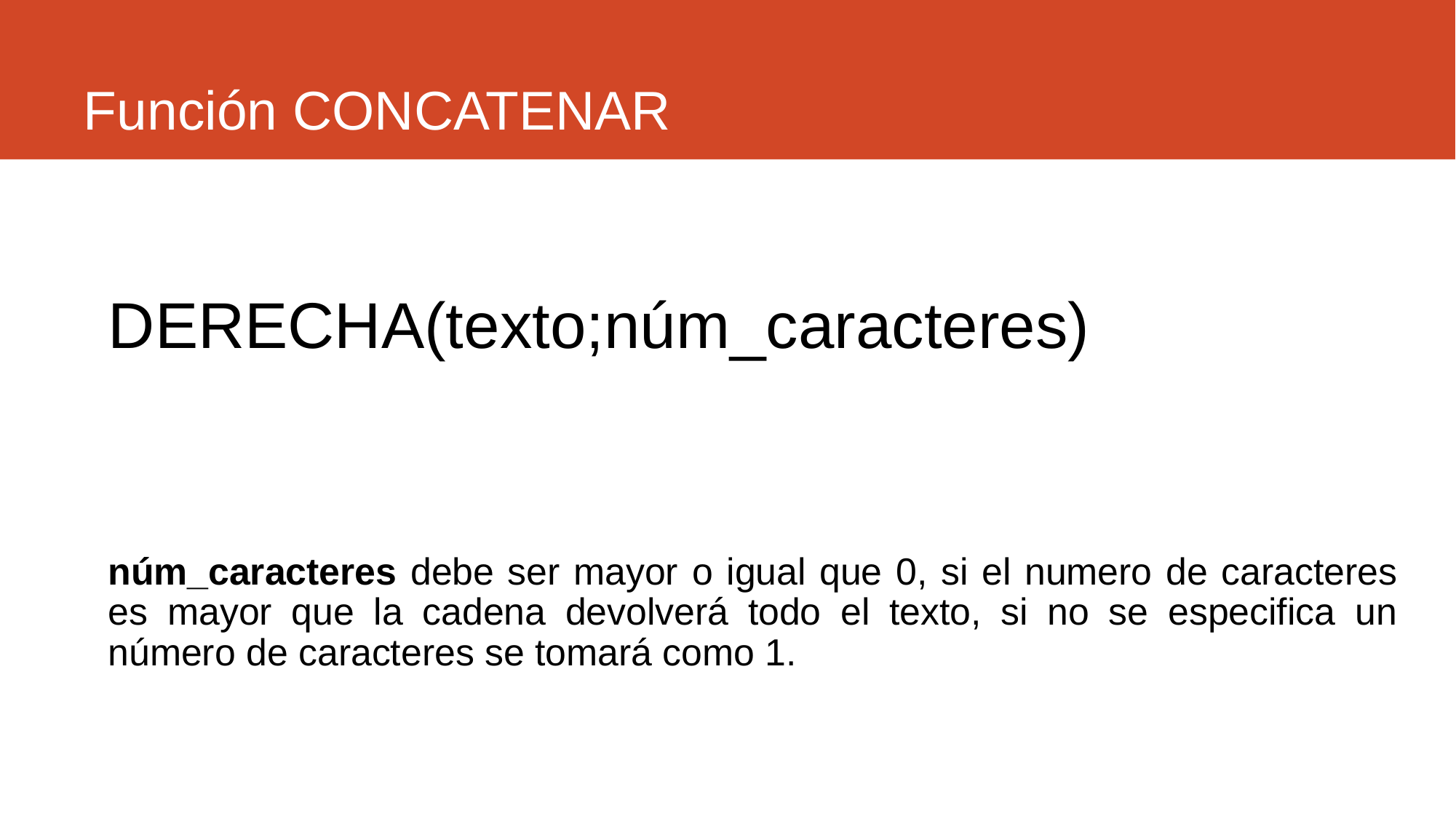

# Función CONCATENAR
DERECHA(texto;núm_caracteres)

núm_caracteres debe ser mayor o igual que 0, si el numero de caracteres es mayor que la cadena devolverá todo el texto, si no se especifica un número de caracteres se tomará como 1.